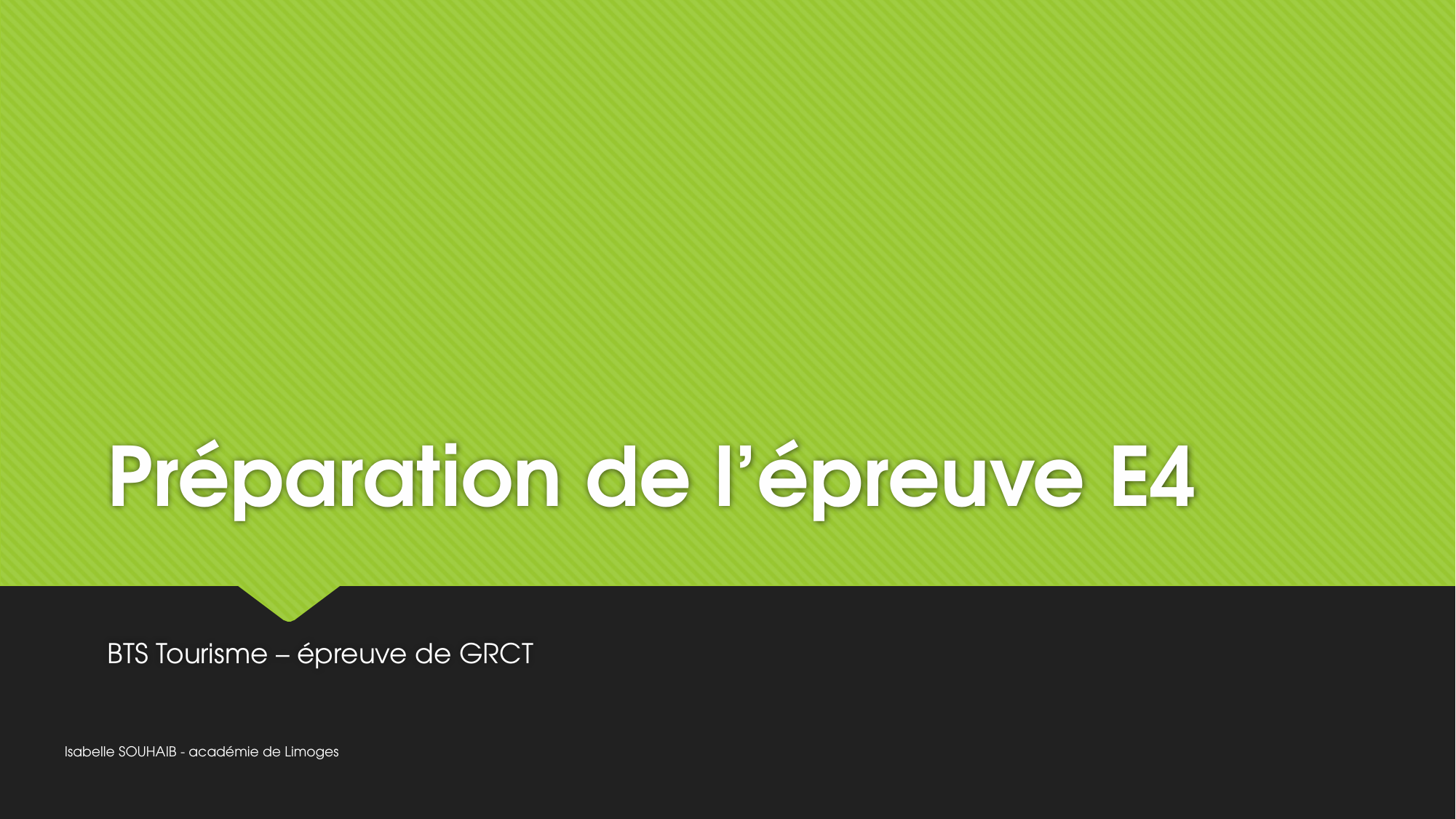

# Préparation de l’épreuve E4
BTS Tourisme – épreuve de GRCT
Isabelle SOUHAIB - académie de Limoges